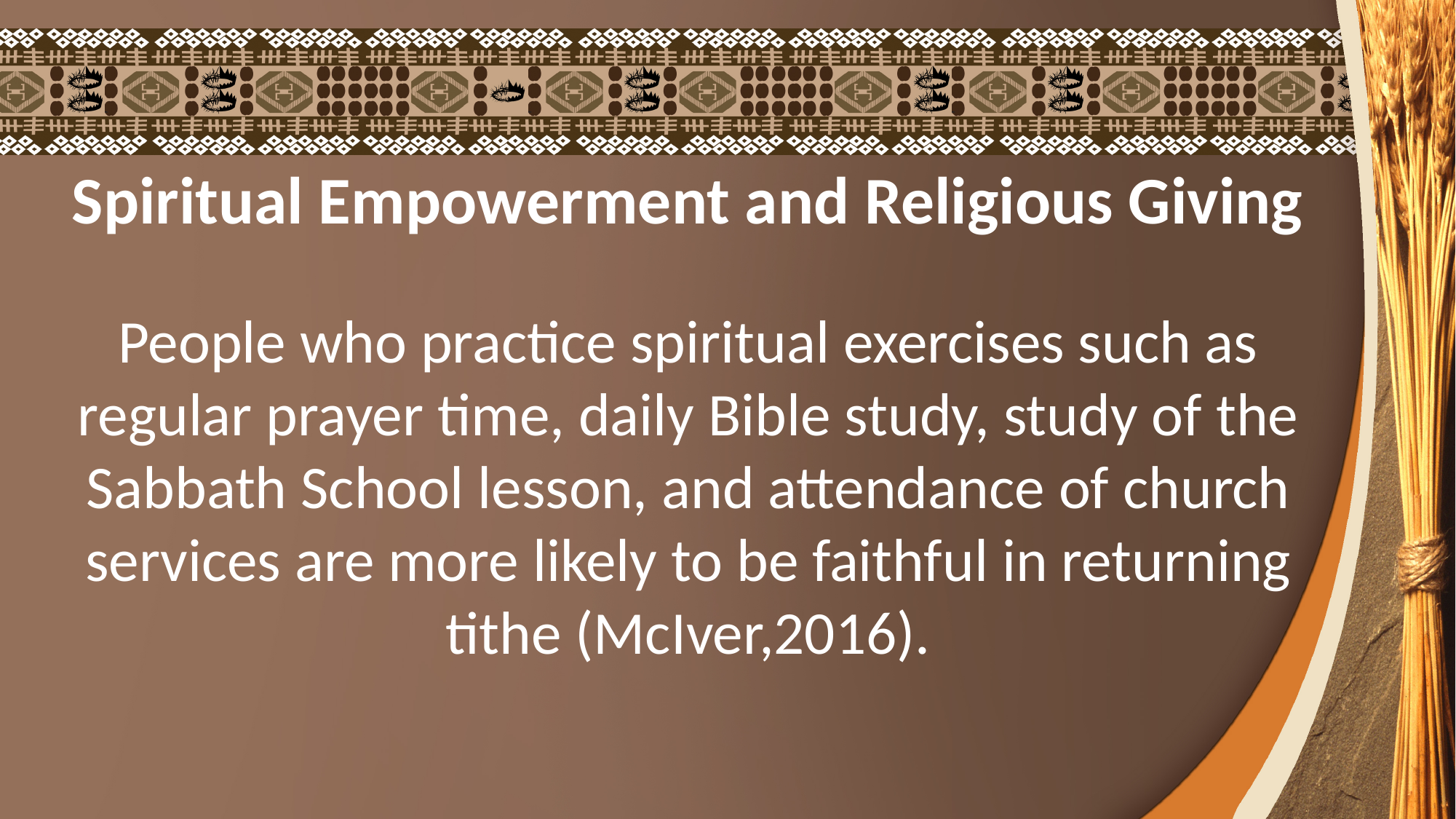

Spiritual Empowerment and Religious Giving

People who practice spiritual exercises such as regular prayer time, daily Bible study, study of the Sabbath School lesson, and attendance of church services are more likely to be faithful in returning tithe (McIver,2016).